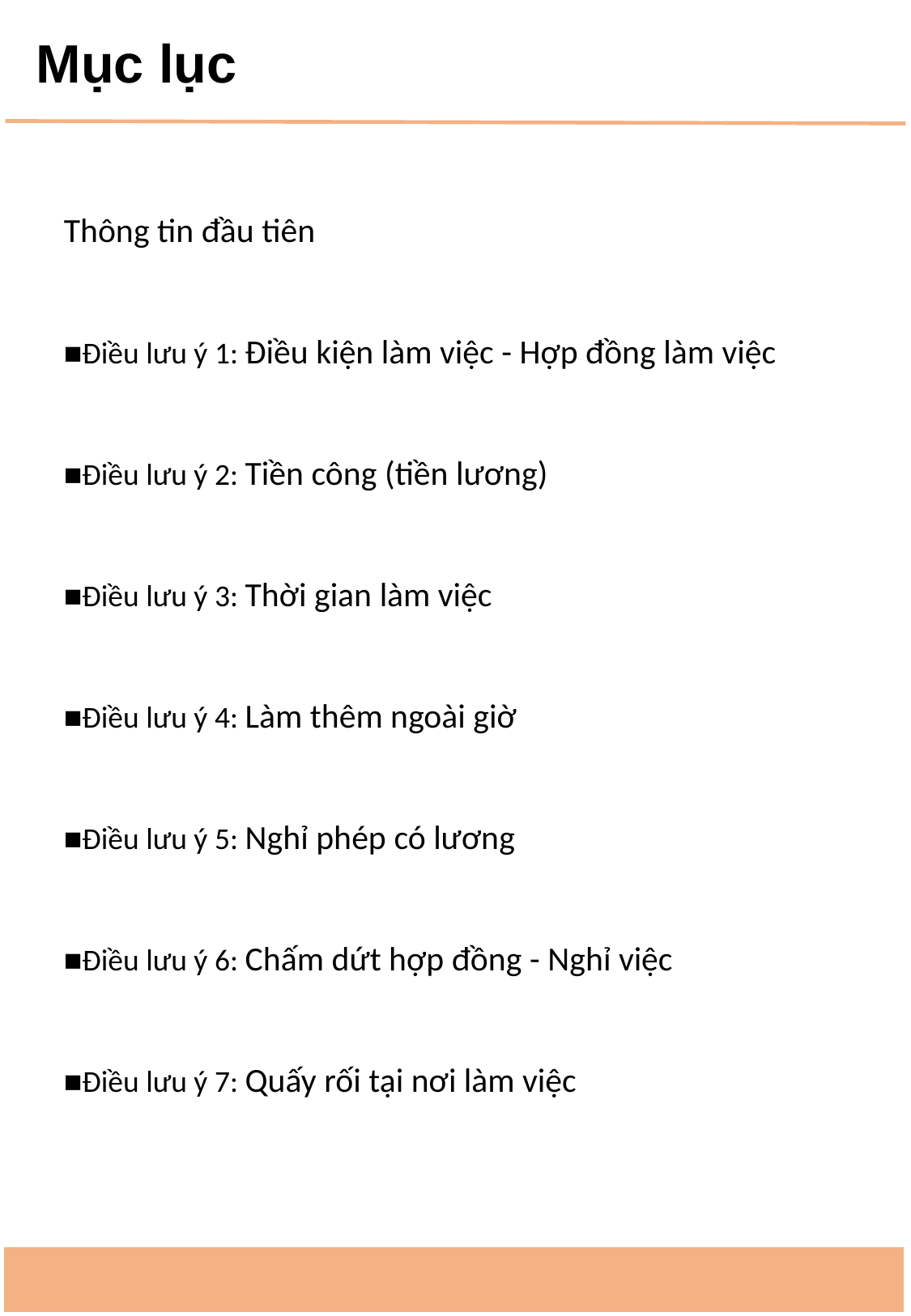

Mục lục
Thông tin đầu tiên

■Điều lưu ý 1: Điều kiện làm việc - Hợp đồng làm việc

■Điều lưu ý 2: Tiền công (tiền lương)

■Điều lưu ý 3: Thời gian làm việc

■Điều lưu ý 4: Làm thêm ngoài giờ

■Điều lưu ý 5: Nghỉ phép có lương

■Điều lưu ý 6: Chấm dứt hợp đồng - Nghỉ việc

■Điều lưu ý 7: Quấy rối tại nơi làm việc